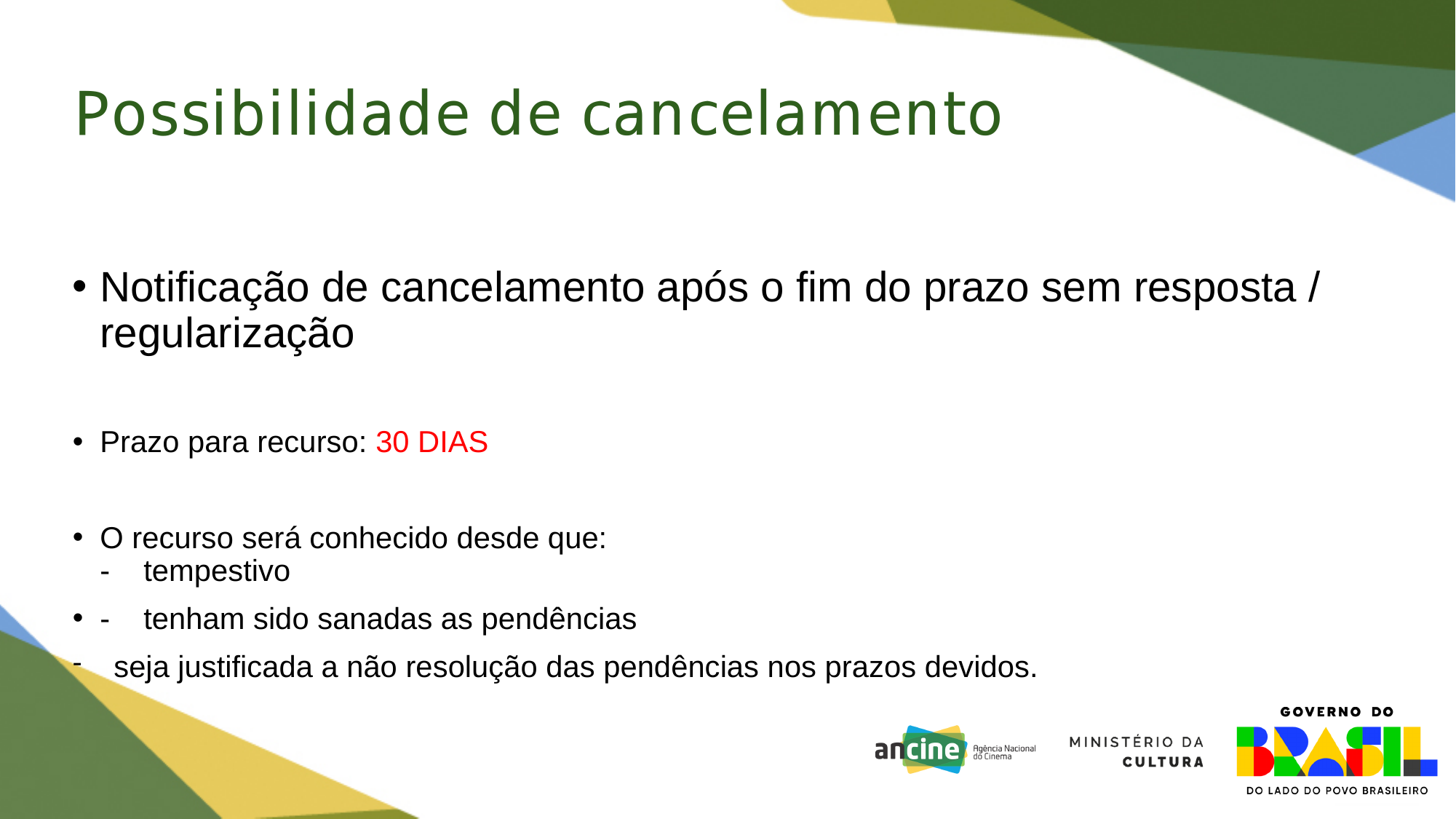

Possibilidade de cancelamento
# Notificação de cancelamento após o fim do prazo sem resposta / regularização

Prazo para recurso: 30 DIAS

O recurso será conhecido desde que:
-    tempestivo
-    tenham sido sanadas as pendências
seja justificada a não resolução das pendências nos prazos devidos.

Ausência de recurso ou indeferimento: arquivamento definitivo da contratação.